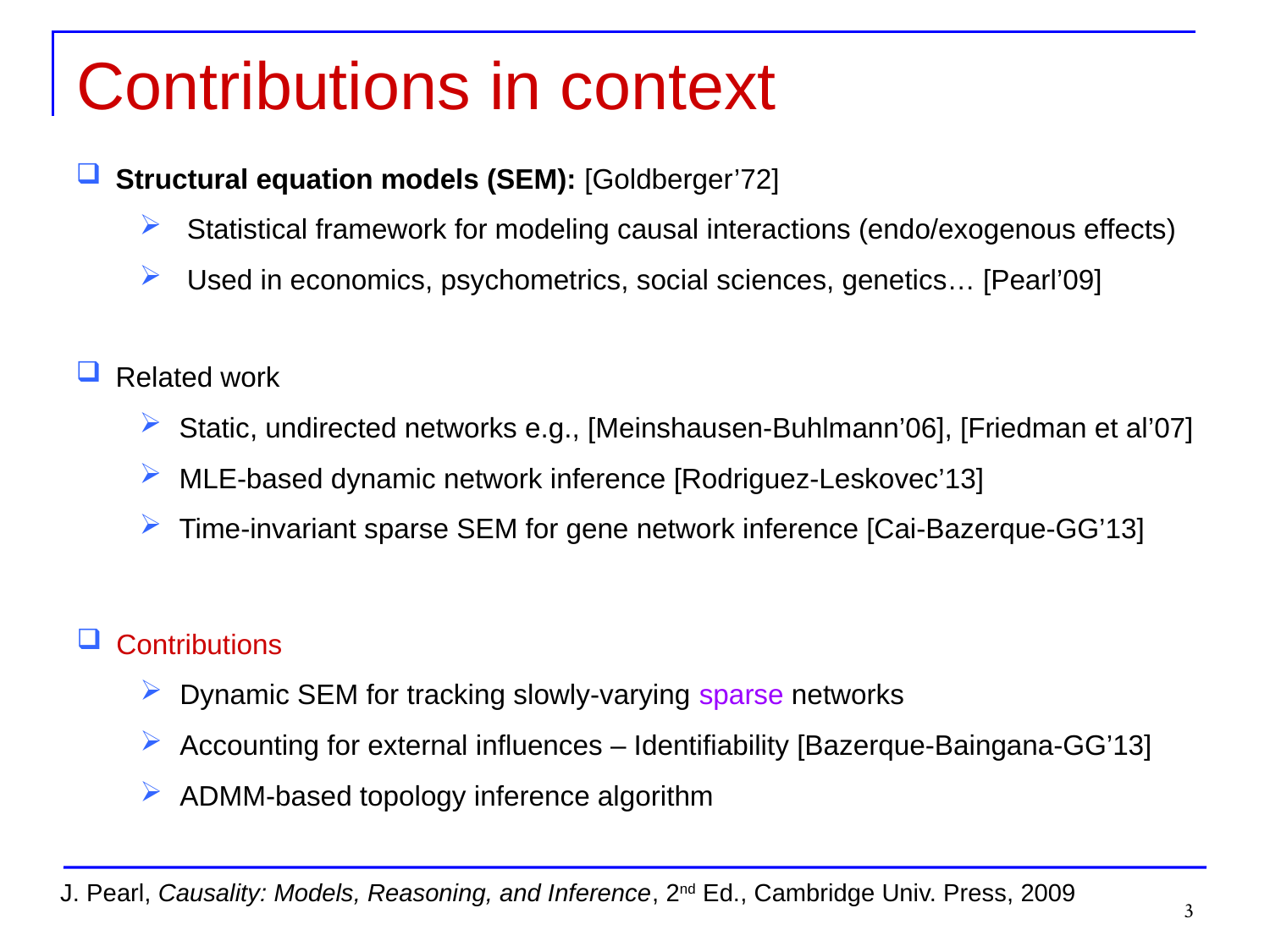

Contributions in context
Structural equation models (SEM): [Goldberger’72]
 Statistical framework for modeling causal interactions (endo/exogenous effects)
 Used in economics, psychometrics, social sciences, genetics… [Pearl’09]
Related work
Static, undirected networks e.g., [Meinshausen-Buhlmann’06], [Friedman et al’07]
MLE-based dynamic network inference [Rodriguez-Leskovec’13]
Time-invariant sparse SEM for gene network inference [Cai-Bazerque-GG’13]

Contributions
Dynamic SEM for tracking slowly-varying sparse networks
Accounting for external influences – Identifiability [Bazerque-Baingana-GG’13]
ADMM-based topology inference algorithm

3
	J. Pearl, Causality: Models, Reasoning, and Inference, 2nd Ed., Cambridge Univ. Press, 2009